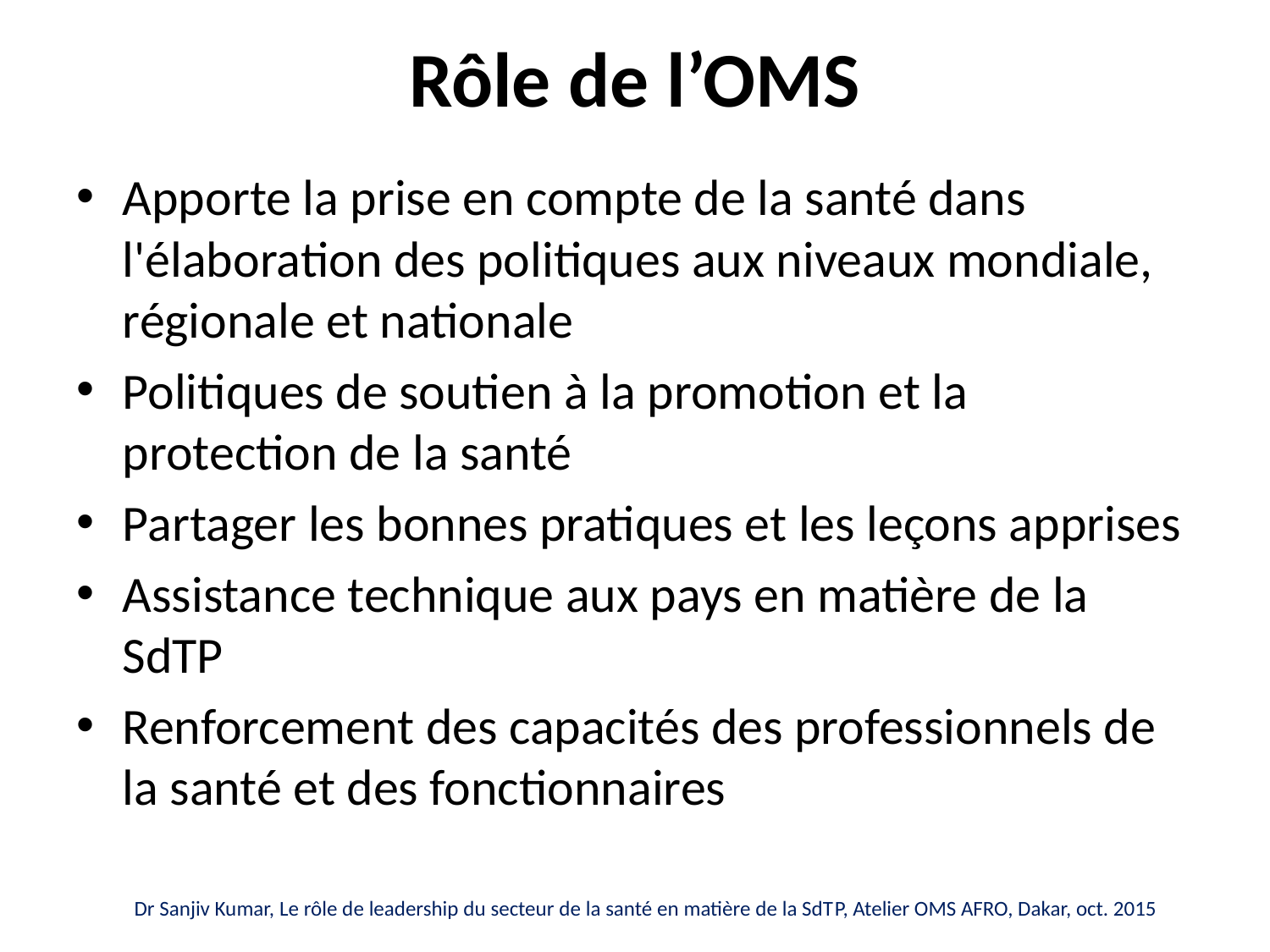

# Rôle de l’OMS
Apporte la prise en compte de la santé dans l'élaboration des politiques aux niveaux mondiale, régionale et nationale
Politiques de soutien à la promotion et la protection de la santé
Partager les bonnes pratiques et les leçons apprises
Assistance technique aux pays en matière de la SdTP
Renforcement des capacités des professionnels de la santé et des fonctionnaires
Dr Sanjiv Kumar, Le rôle de leadership du secteur de la santé en matière de la SdTP, Atelier OMS AFRO, Dakar, oct. 2015